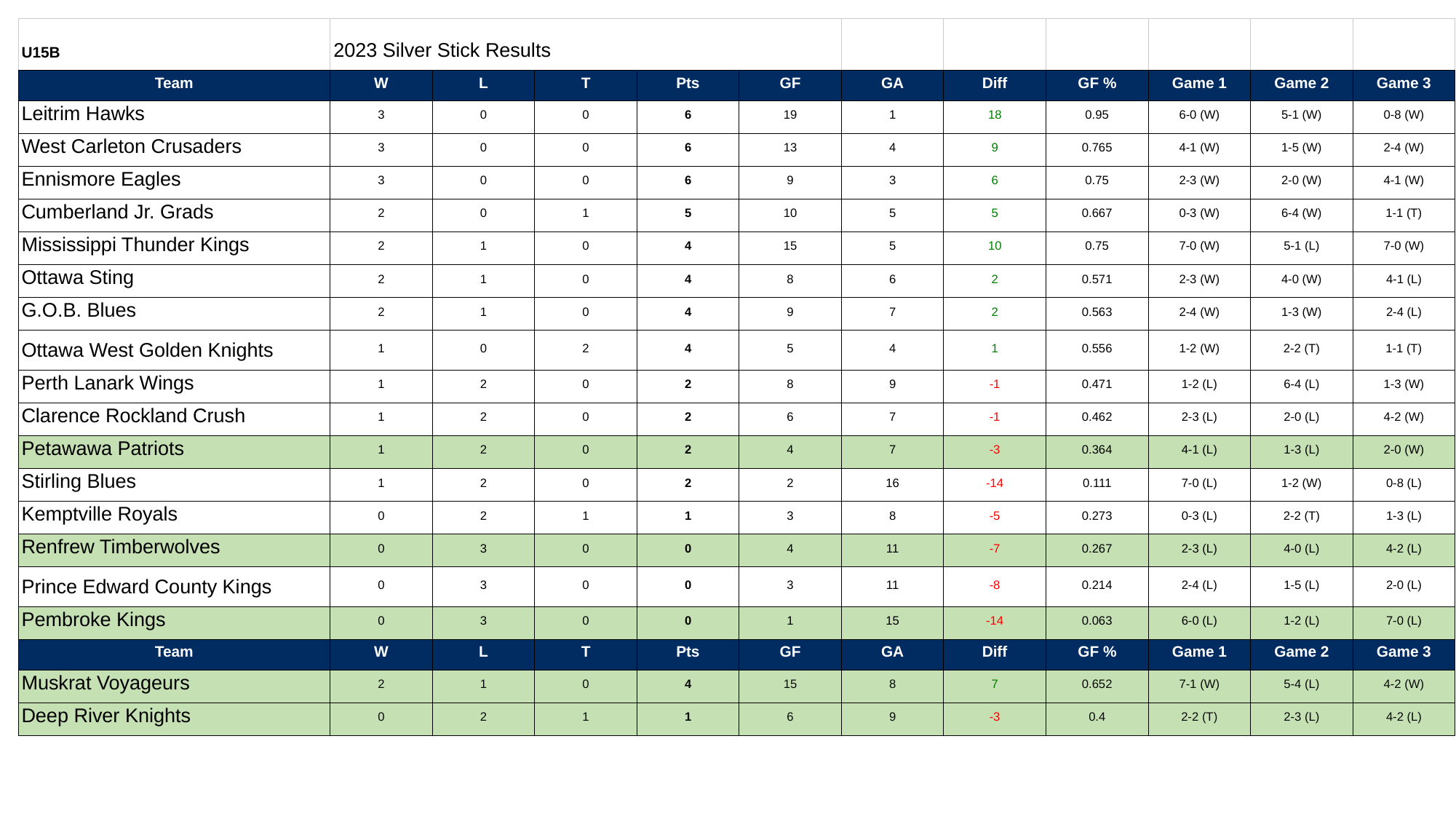

| U15B | 2023 Silver Stick Results |  |  |  |  |  |  |  |  |  |  |
| --- | --- | --- | --- | --- | --- | --- | --- | --- | --- | --- | --- |
| Team | W | L | T | Pts | GF | GA | Diff | GF % | Game 1 | Game 2 | Game 3 |
| Leitrim Hawks | 3 | 0 | 0 | 6 | 19 | 1 | 18 | 0.95 | 6-0 (W) | 5-1 (W) | 0-8 (W) |
| West Carleton Crusaders | 3 | 0 | 0 | 6 | 13 | 4 | 9 | 0.765 | 4-1 (W) | 1-5 (W) | 2-4 (W) |
| Ennismore Eagles | 3 | 0 | 0 | 6 | 9 | 3 | 6 | 0.75 | 2-3 (W) | 2-0 (W) | 4-1 (W) |
| Cumberland Jr. Grads | 2 | 0 | 1 | 5 | 10 | 5 | 5 | 0.667 | 0-3 (W) | 6-4 (W) | 1-1 (T) |
| Mississippi Thunder Kings | 2 | 1 | 0 | 4 | 15 | 5 | 10 | 0.75 | 7-0 (W) | 5-1 (L) | 7-0 (W) |
| Ottawa Sting | 2 | 1 | 0 | 4 | 8 | 6 | 2 | 0.571 | 2-3 (W) | 4-0 (W) | 4-1 (L) |
| G.O.B. Blues | 2 | 1 | 0 | 4 | 9 | 7 | 2 | 0.563 | 2-4 (W) | 1-3 (W) | 2-4 (L) |
| Ottawa West Golden Knights | 1 | 0 | 2 | 4 | 5 | 4 | 1 | 0.556 | 1-2 (W) | 2-2 (T) | 1-1 (T) |
| Perth Lanark Wings | 1 | 2 | 0 | 2 | 8 | 9 | -1 | 0.471 | 1-2 (L) | 6-4 (L) | 1-3 (W) |
| Clarence Rockland Crush | 1 | 2 | 0 | 2 | 6 | 7 | -1 | 0.462 | 2-3 (L) | 2-0 (L) | 4-2 (W) |
| Petawawa Patriots | 1 | 2 | 0 | 2 | 4 | 7 | -3 | 0.364 | 4-1 (L) | 1-3 (L) | 2-0 (W) |
| Stirling Blues | 1 | 2 | 0 | 2 | 2 | 16 | -14 | 0.111 | 7-0 (L) | 1-2 (W) | 0-8 (L) |
| Kemptville Royals | 0 | 2 | 1 | 1 | 3 | 8 | -5 | 0.273 | 0-3 (L) | 2-2 (T) | 1-3 (L) |
| Renfrew Timberwolves | 0 | 3 | 0 | 0 | 4 | 11 | -7 | 0.267 | 2-3 (L) | 4-0 (L) | 4-2 (L) |
| Prince Edward County Kings | 0 | 3 | 0 | 0 | 3 | 11 | -8 | 0.214 | 2-4 (L) | 1-5 (L) | 2-0 (L) |
| Pembroke Kings | 0 | 3 | 0 | 0 | 1 | 15 | -14 | 0.063 | 6-0 (L) | 1-2 (L) | 7-0 (L) |
| Team | W | L | T | Pts | GF | GA | Diff | GF % | Game 1 | Game 2 | Game 3 |
| Muskrat Voyageurs | 2 | 1 | 0 | 4 | 15 | 8 | 7 | 0.652 | 7-1 (W) | 5-4 (L) | 4-2 (W) |
| Deep River Knights | 0 | 2 | 1 | 1 | 6 | 9 | -3 | 0.4 | 2-2 (T) | 2-3 (L) | 4-2 (L) |